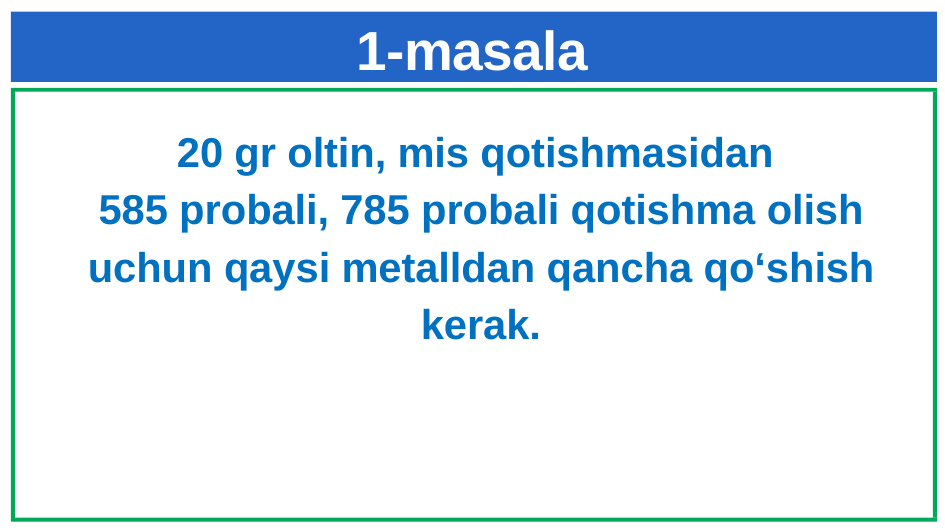

# 1-masala
20 gr oltin, mis qotishmasidan
585 probali, 785 probali qotishma olish uchun qaysi metalldan qancha qo‘shish kerak.